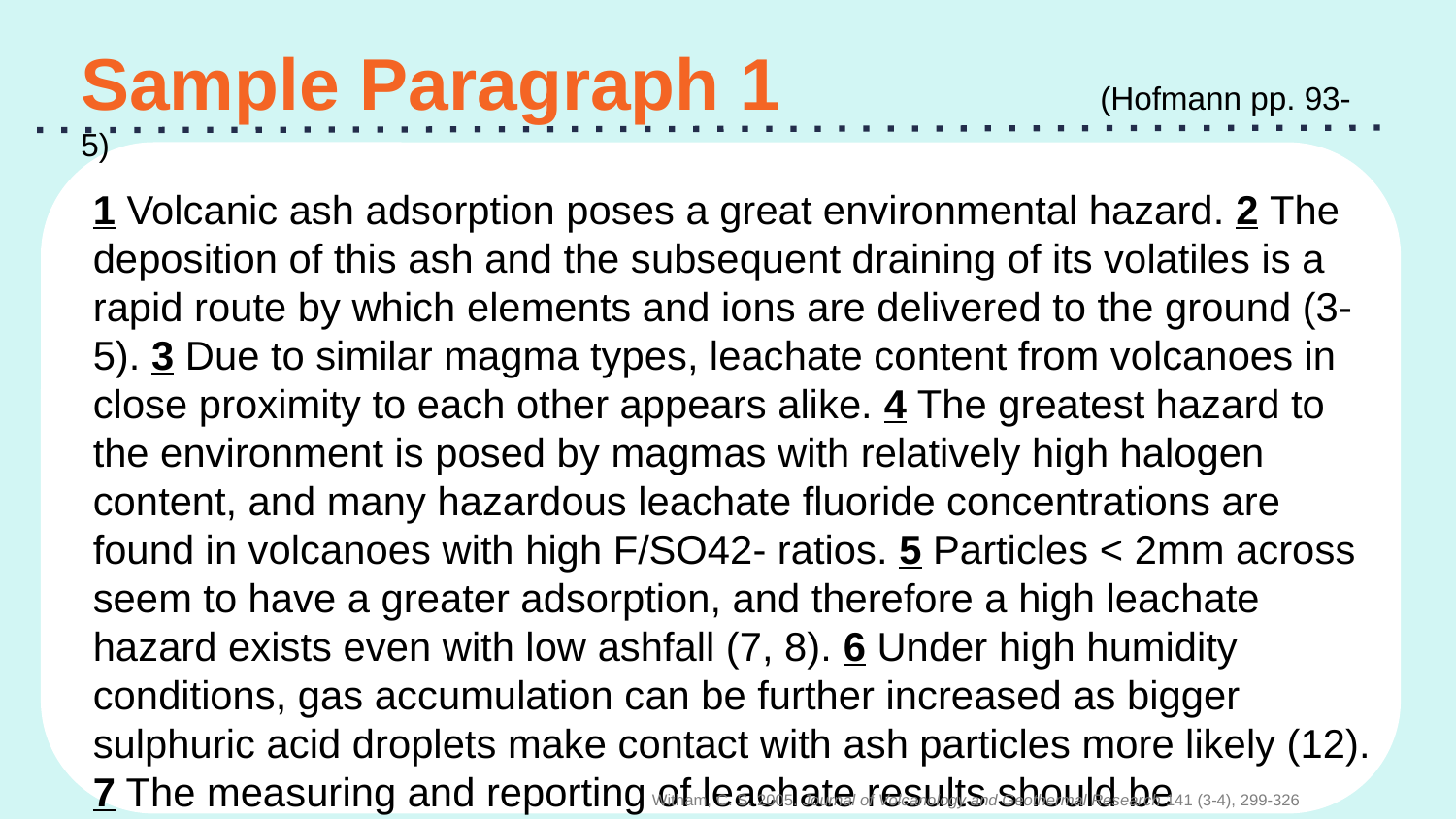

# Sample Paragraph 1 			(Hofmann pp. 93-5)

1 Volcanic ash adsorption poses a great environmental hazard. 2 The deposition of this ash and the subsequent draining of its volatiles is a rapid route by which elements and ions are delivered to the ground (3-5). 3 Due to similar magma types, leachate content from volcanoes in close proximity to each other appears alike. 4 The greatest hazard to the environment is posed by magmas with relatively high halogen content, and many hazardous leachate fluoride concentrations are found in volcanoes with high F/SO42- ratios. 5 Particles < 2mm across seem to have a greater adsorption, and therefore a high leachate hazard exists even with low ashfall (7, 8). 6 Under high humidity conditions, gas accumulation can be further increased as bigger sulphuric acid droplets make contact with ash particles more likely (12). 7 The measuring and reporting of leachate results should be standardized.
Witham, C. S. 2005. Journal of Volcanology and Geothermal Research 141 (3-4), 299-326